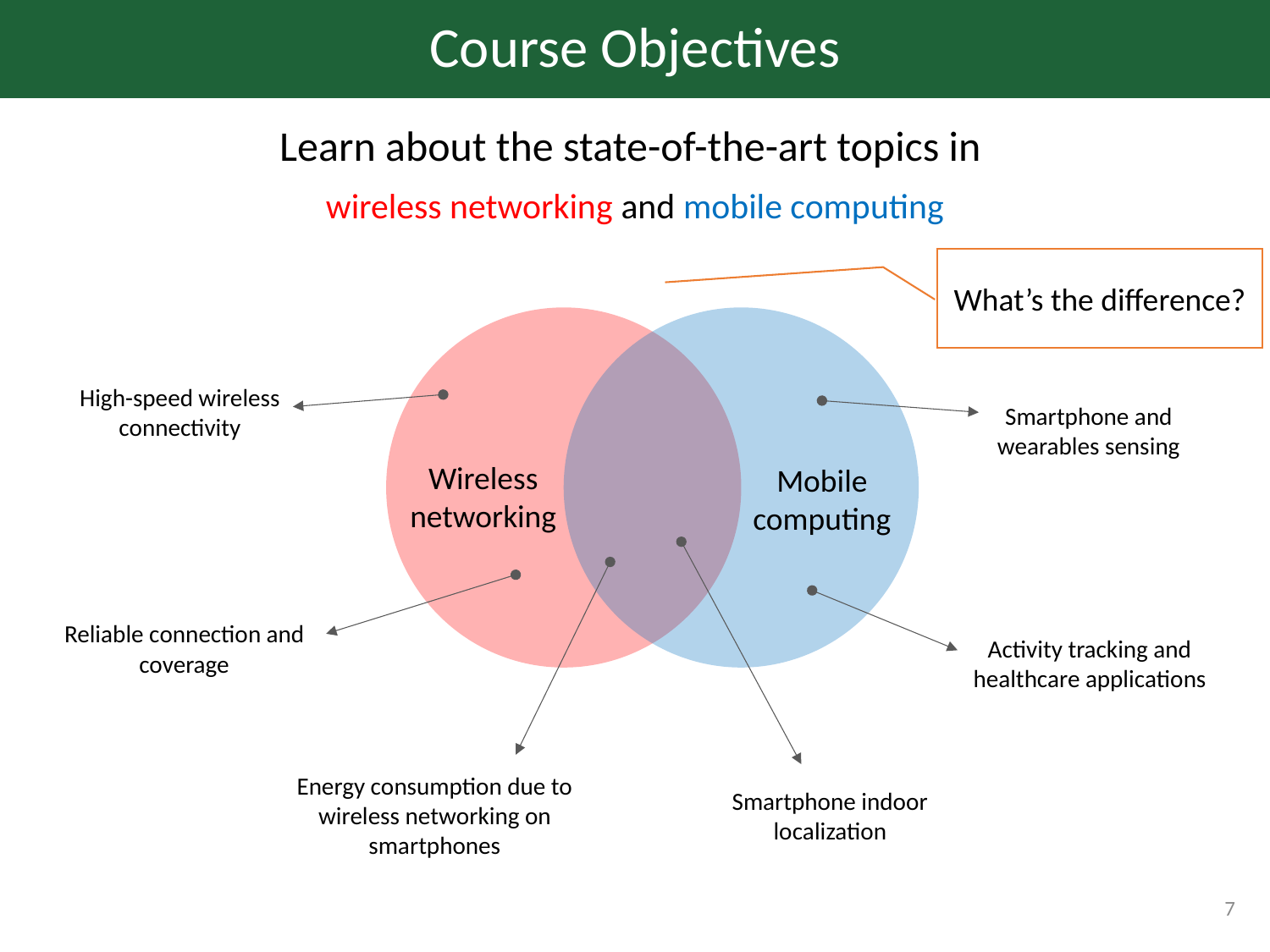

# Course Objectives
Learn about the state-of-the-art topics in
wireless networking and mobile computing

What’s the difference?

High-speed wireless connectivity
Smartphone and
wearables sensing
Wireless networking
Mobile
computing
Reliable connection and coverage
Activity tracking and healthcare applications
Energy consumption due to wireless networking on smartphones
Smartphone indoor localization
7